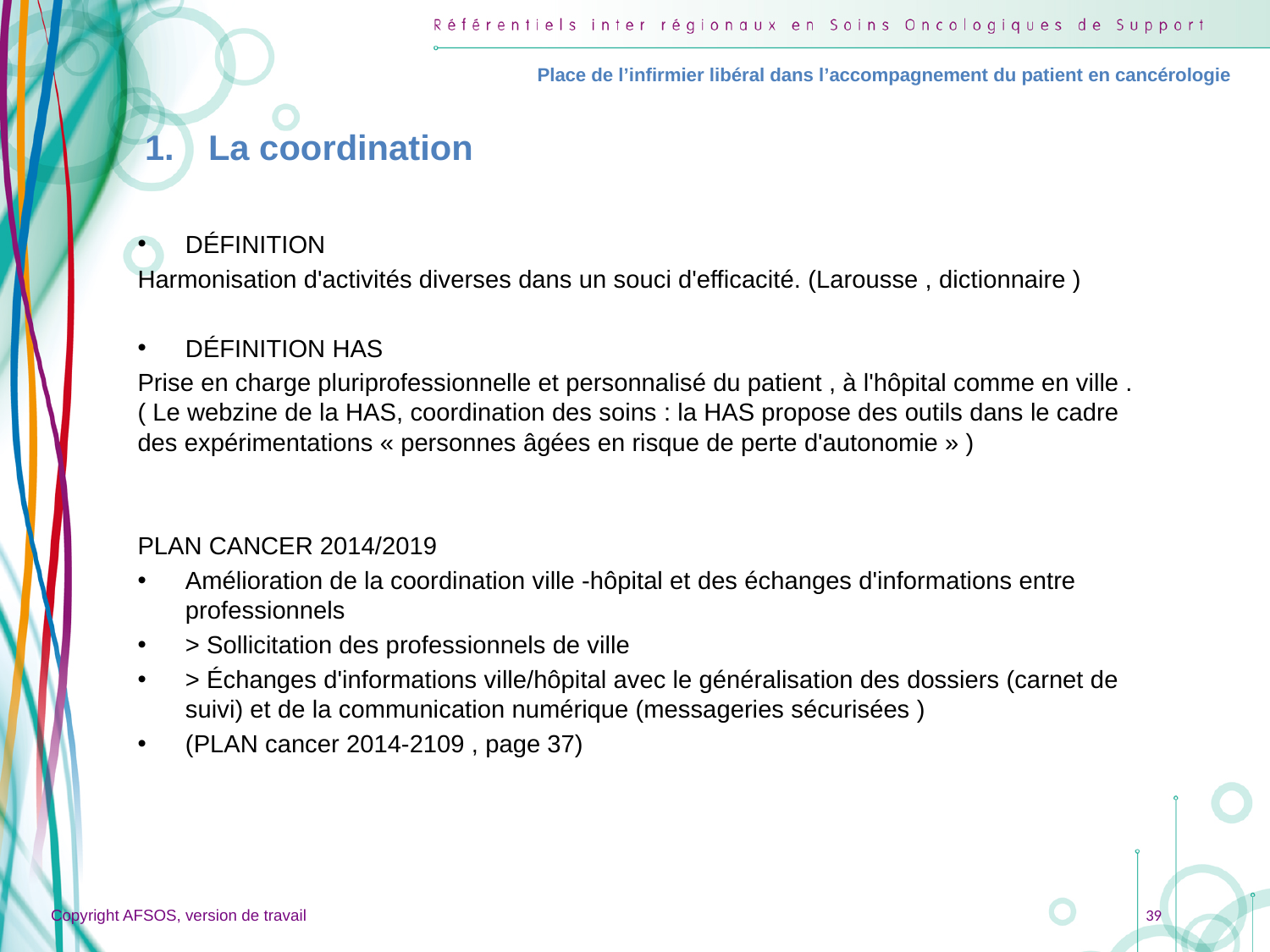

Place de l’infirmier libéral dans l’accompagnement du patient en cancérologie

# La coordination
DÉFINITION
Harmonisation d'activités diverses dans un souci d'efficacité. (Larousse , dictionnaire )

DÉFINITION HAS
Prise en charge pluriprofessionnelle et personnalisé du patient , à l'hôpital comme en ville .( Le webzine de la HAS, coordination des soins : la HAS propose des outils dans le cadre des expérimentations « personnes âgées en risque de perte d'autonomie » )

PLAN CANCER 2014/2019
Amélioration de la coordination ville -hôpital et des échanges d'informations entre professionnels
> Sollicitation des professionnels de ville
> Échanges d'informations ville/hôpital avec le généralisation des dossiers (carnet de suivi) et de la communication numérique (messageries sécurisées )
(PLAN cancer 2014-2109 , page 37)